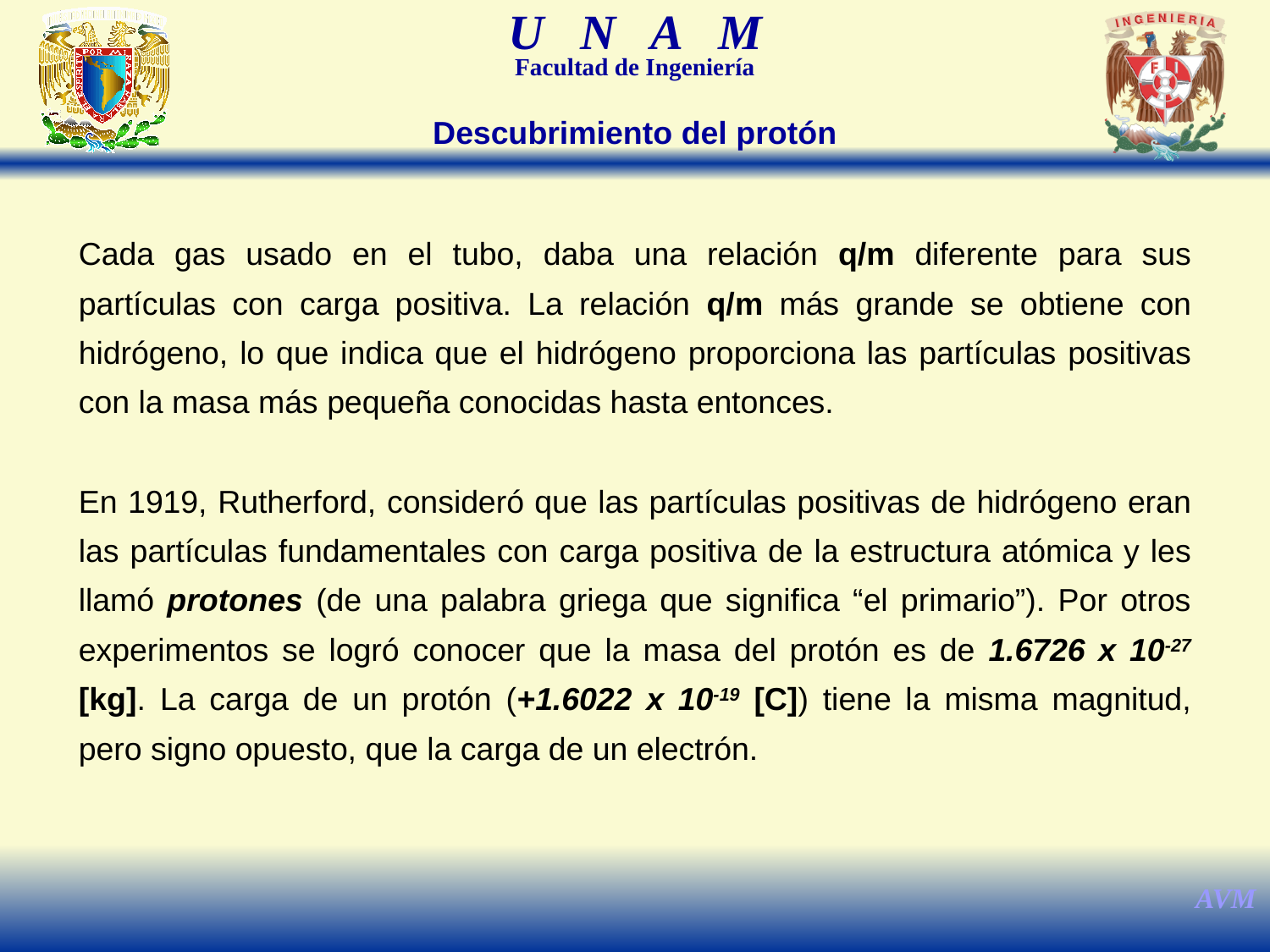

Descubrimiento del protón
Cada gas usado en el tubo, daba una relación q/m diferente para sus partículas con carga positiva. La relación q/m más grande se obtiene con hidrógeno, lo que indica que el hidrógeno proporciona las partículas positivas con la masa más pequeña conocidas hasta entonces.

En 1919, Rutherford, consideró que las partículas positivas de hidrógeno eran las partículas fundamentales con carga positiva de la estructura atómica y les llamó protones (de una palabra griega que significa “el primario”). Por otros experimentos se logró conocer que la masa del protón es de 1.6726 x 10-27 [kg]. La carga de un protón (+1.6022 x 10-19 [C]) tiene la misma magnitud, pero signo opuesto, que la carga de un electrón.